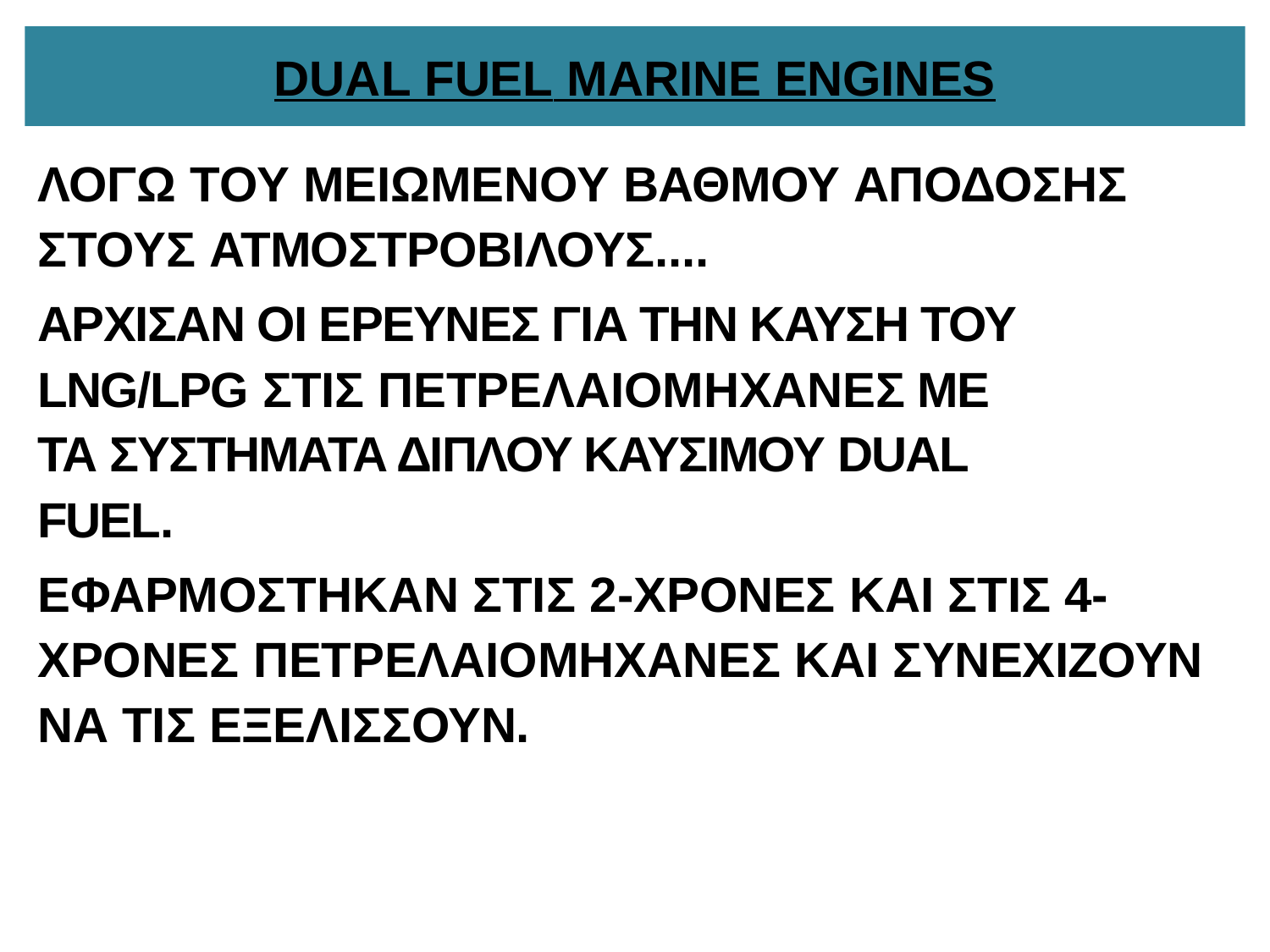

DUAL FUEL MARINE ENGINES
ΛΟΓΩ ΤΟΥ ΜΕΙΩΜΕΝΟΥ ΒΑΘΜΟΥ ΑΠΟΔΟΣΗΣ ΣΤΟΥΣ ΑΤΜΟΣΤΡΟΒΙΛΟΥΣ....
ΑΡΧΙΣΑΝ ΟΙ ΕΡΕΥΝΕΣ ΓΙΑ ΤΗΝ ΚΑΥΣΗ ΤΟΥ LNG/LPG ΣΤΙΣ ΠΕΤΡΕΛΑΙΟΜΗΧΑΝΕΣ ME TA ΣΥΣΤΗΜΑΤΑ ΔΙΠΛΟΥ ΚΑΥΣΙΜΟΥ DUAL FUEL.
ΕΦΑΡΜΟΣΤΗΚΑΝ ΣΤΙΣ 2-ΧΡΟΝΕΣ ΚΑΙ ΣΤΙΣ 4- ΧΡΟΝΕΣ ΠΕΤΡΕΛΑΙΟΜΗΧΑΝΕΣ ΚΑΙ ΣΥΝΕΧΙΖΟΥΝ ΝΑ ΤΙΣ ΕΞΕΛΙΣΣΟΥΝ.